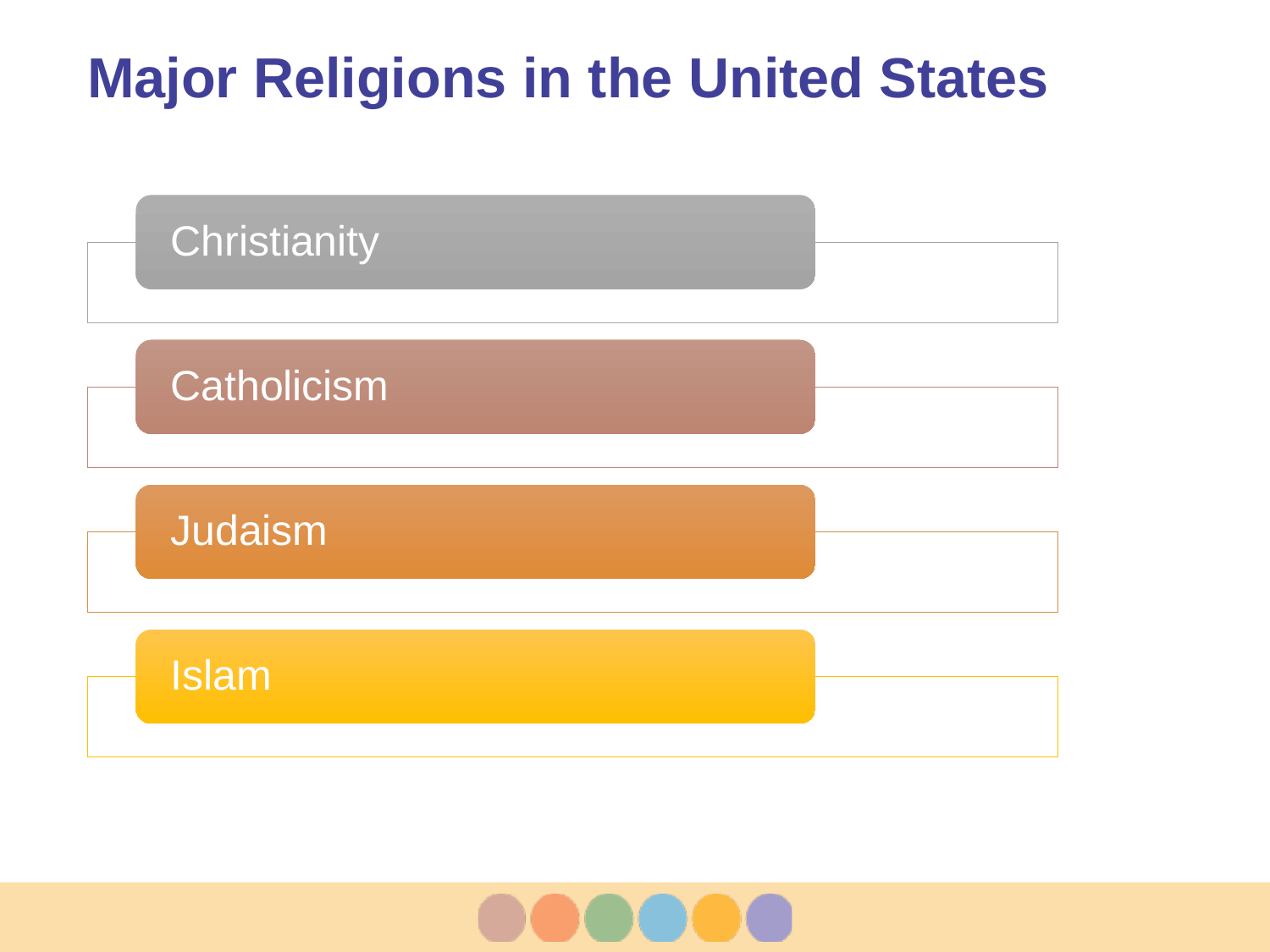

# Major Religions in the United States
Christianity
Catholicism
Judaism
Islam